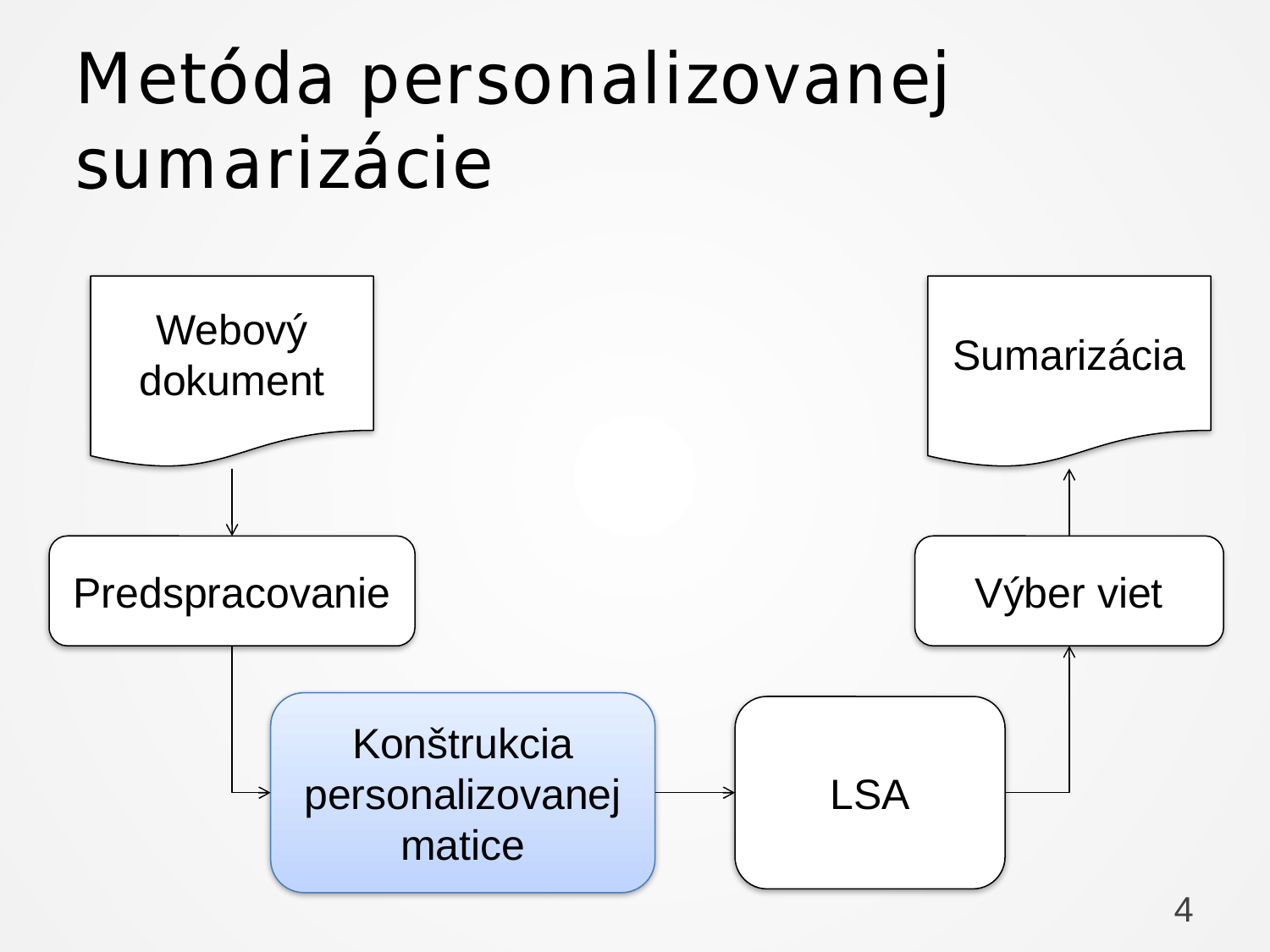

# Metóda personalizovanej sumarizácie
Webový dokument
Sumarizácia
Predspracovanie
Výber viet
Konštrukcia personalizovanej matice
LSA
4